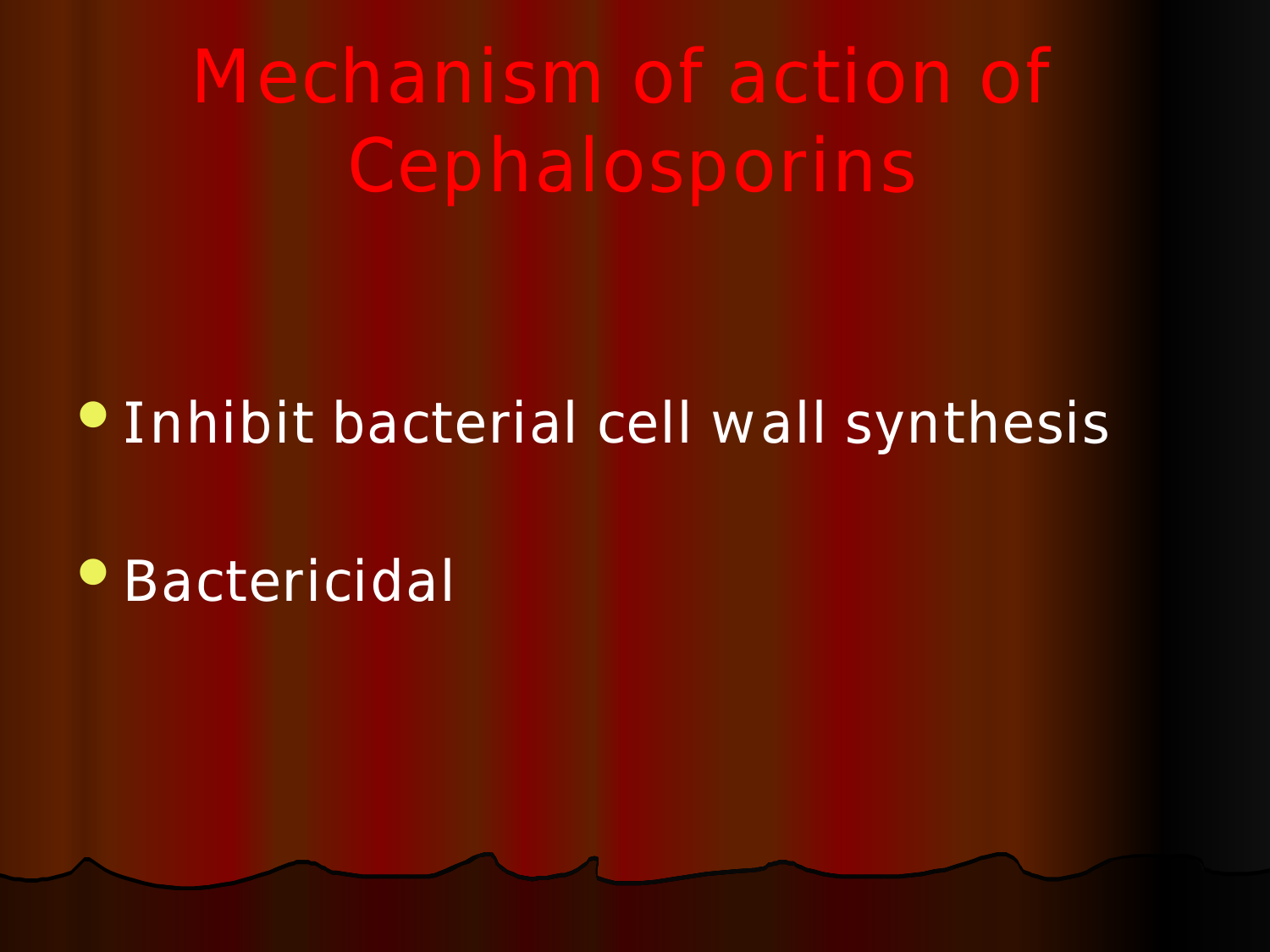

# Mechanism of action of Cephalosporins

Inhibit bacterial cell wall synthesis

Bactericidal